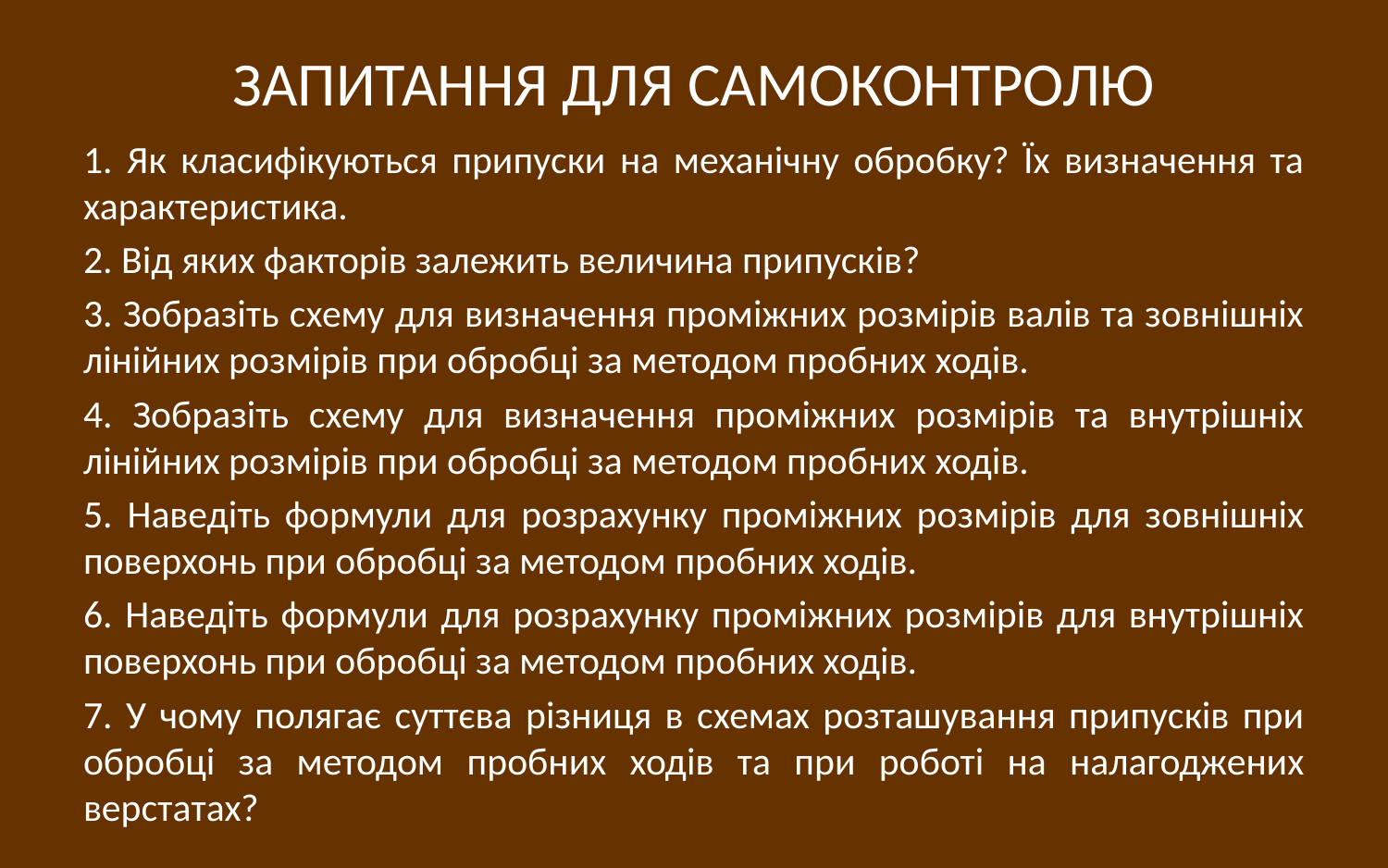

# ЗАПИТАННЯ ДЛЯ САМОКОНТРОЛЮ
1. Як класифікуються припуски на механічну обробку? Їх визначення та характеристика.
2. Від яких факторів залежить величина припусків?
3. Зобразіть схему для визначення проміжних розмірів валів та зовнішніх лінійних розмірів при обробці за методом пробних ходів.
4. Зобразіть схему для визначення проміжних розмірів та внутрішніх лінійних розмірів при обробці за методом пробних ходів.
5. Наведіть формули для розрахунку проміжних розмірів для зовнішніх поверхонь при обробці за методом пробних ходів.
6. Наведіть формули для розрахунку проміжних розмірів для внутрішніх поверхонь при обробці за методом пробних ходів.
7. У чому полягає суттєва різниця в схемах розташування припусків при обробці за методом пробних ходів та при роботі на налагоджених верстатах?